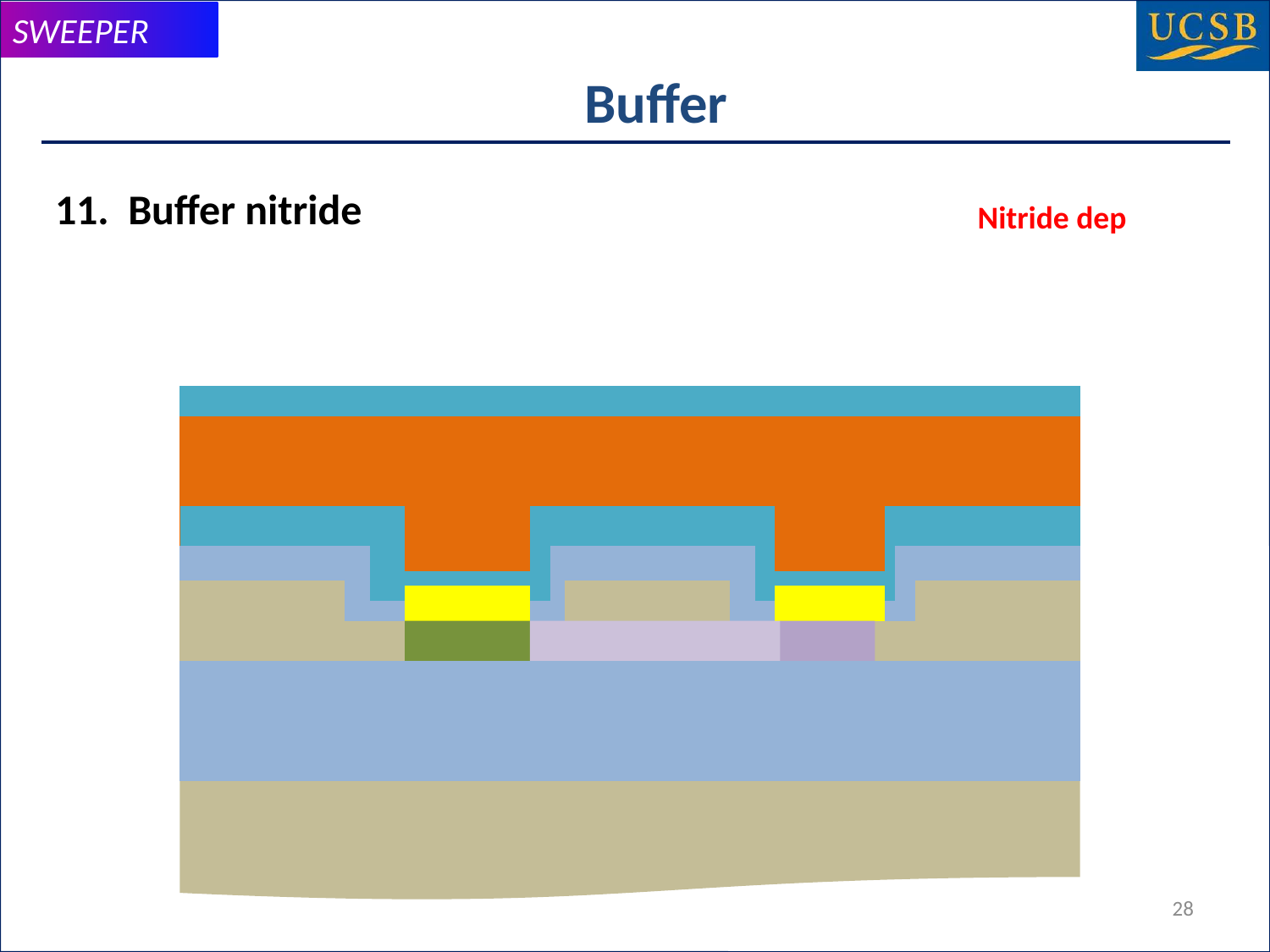

# Buffer
11.  Buffer nitride
Nitride dep

28